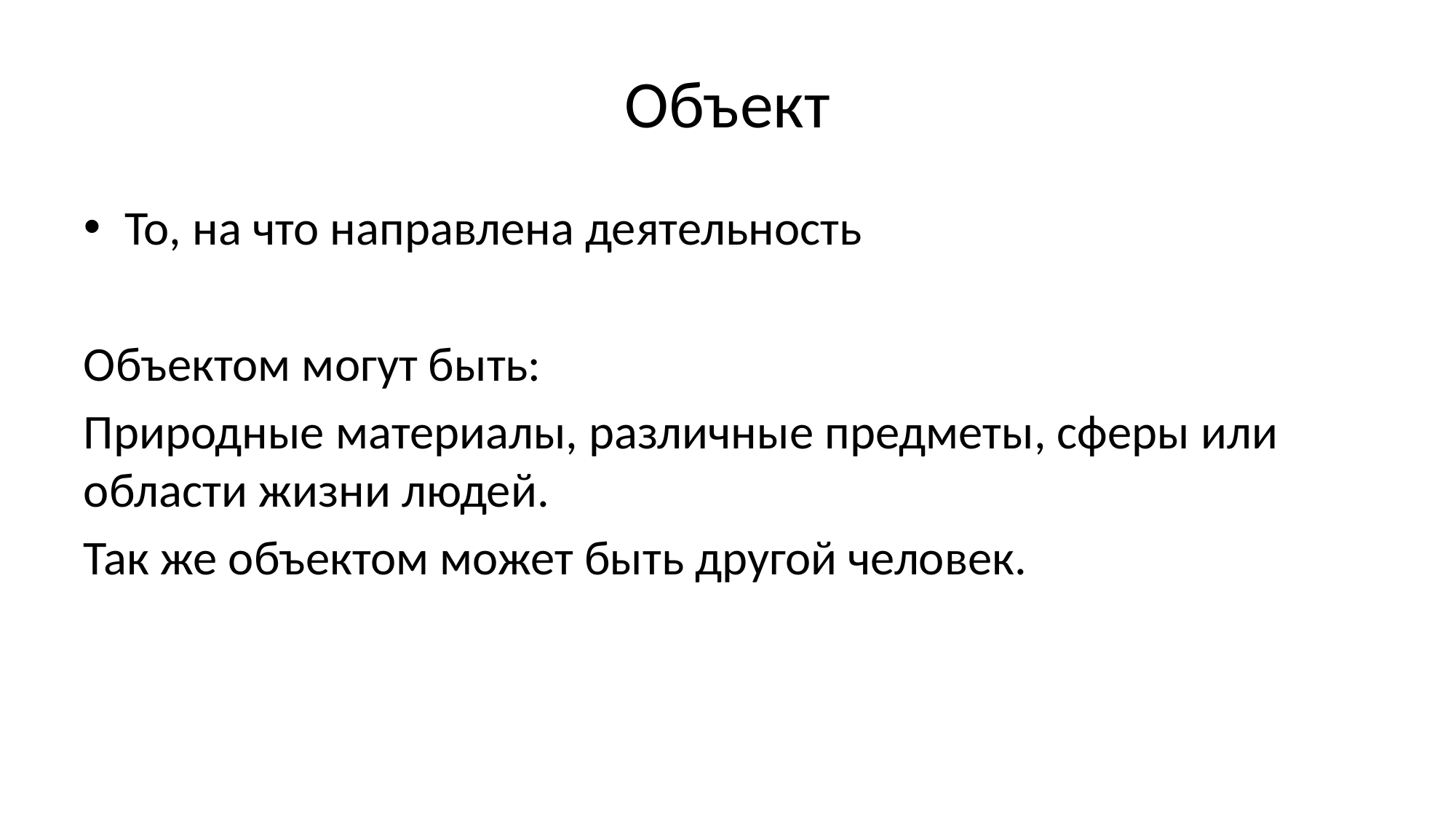

# Объект
То, на что направлена деятельность

Объектом могут быть:
Природные материалы, различные предметы, сферы или области жизни людей.
Так же объектом может быть другой человек.